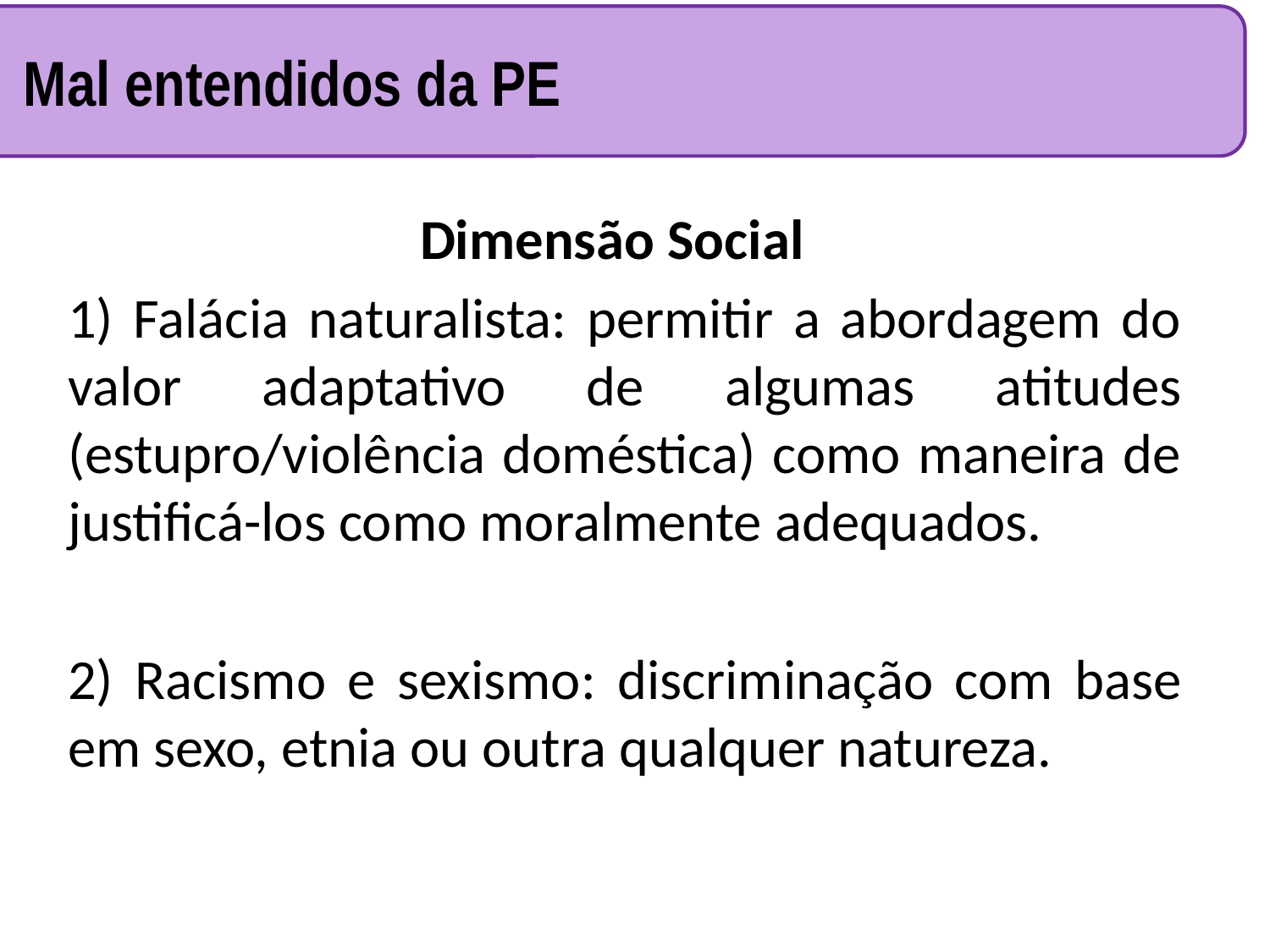

Mal entendidos da PE
Dimensão Social
1) Falácia naturalista: permitir a abordagem do valor adaptativo de algumas atitudes (estupro/violência doméstica) como maneira de justificá-los como moralmente adequados.

2) Racismo e sexismo: discriminação com base em sexo, etnia ou outra qualquer natureza.